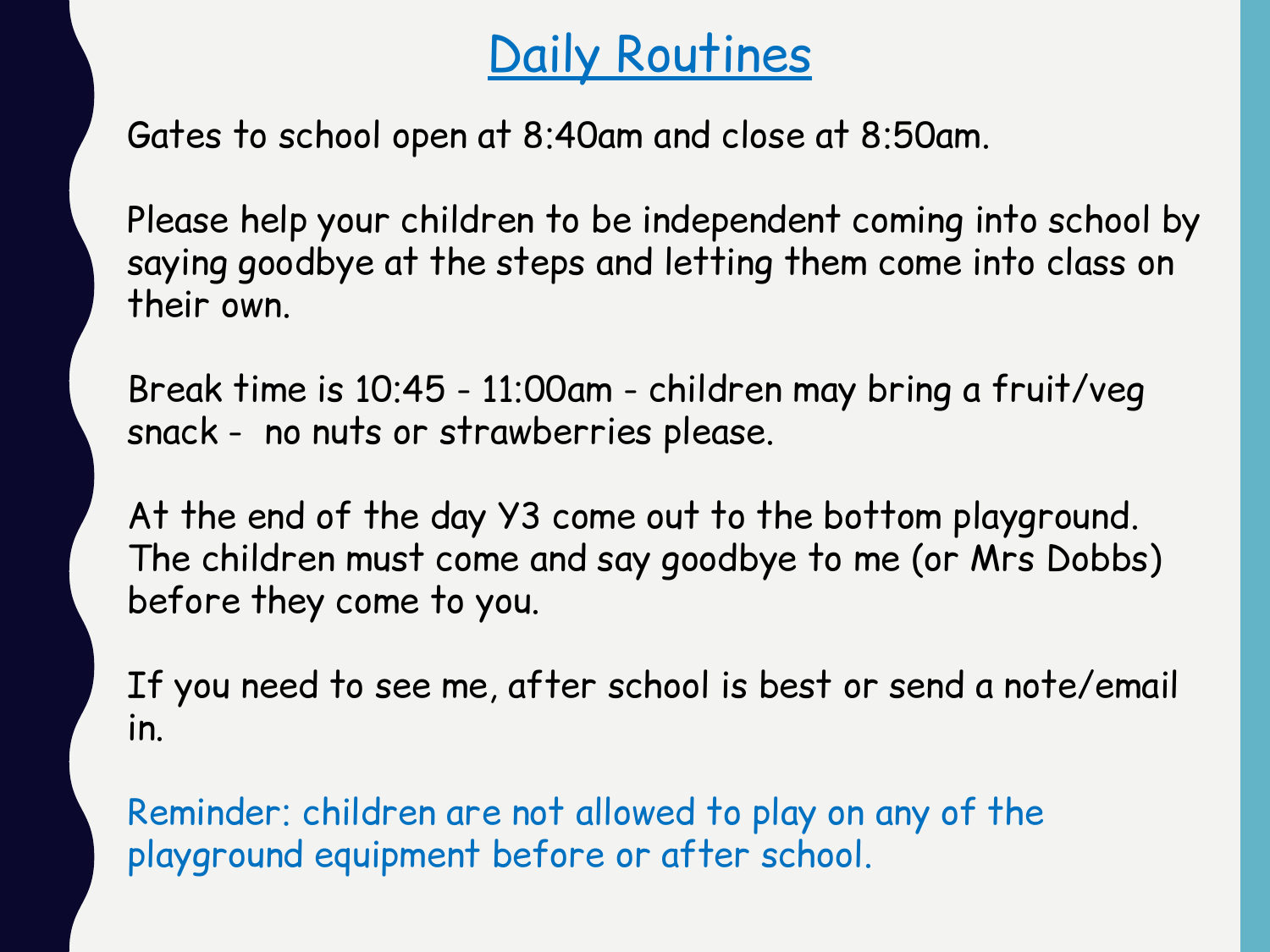

Daily Routines
Gates to school open at 8:40am and close at 8:50am.

Please help your children to be independent coming into school by saying goodbye at the steps and letting them come into class on their own.

Break time is 10:45 - 11:00am - children may bring a fruit/veg snack -  no nuts or strawberries please.

At the end of the day Y3 come out to the bottom playground.
The children must come and say goodbye to me (or Mrs Dobbs) before they come to you.

If you need to see me, after school is best or send a note/email in.

Reminder: children are not allowed to play on any of the playground equipment before or after school.